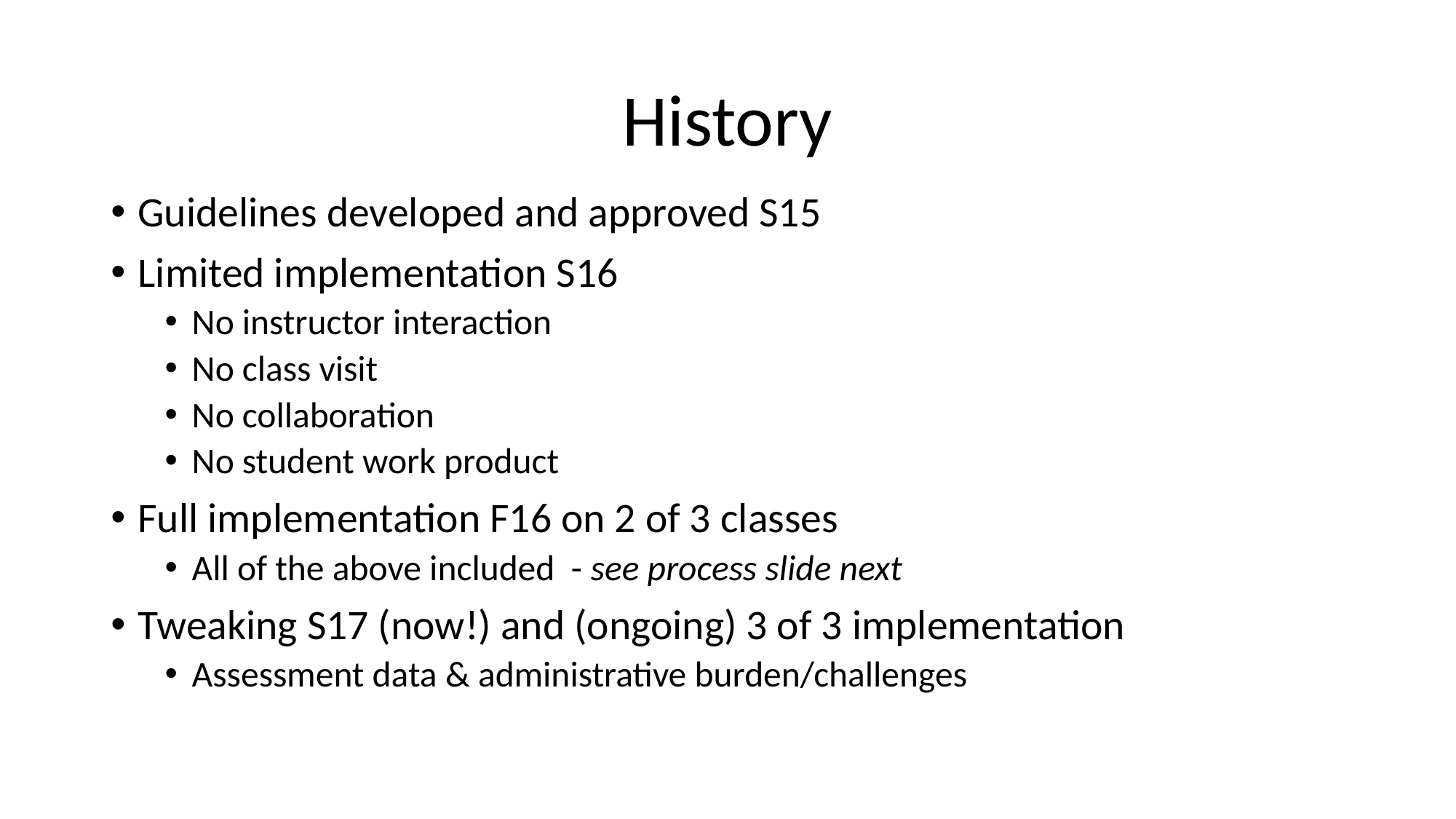

# History
Guidelines developed and approved S15
Limited implementation S16
No instructor interaction
No class visit
No collaboration
No student work product
Full implementation F16 on 2 of 3 classes
All of the above included  - see process slide next
Tweaking S17 (now!) and (ongoing) 3 of 3 implementation
Assessment data & administrative burden/challenges